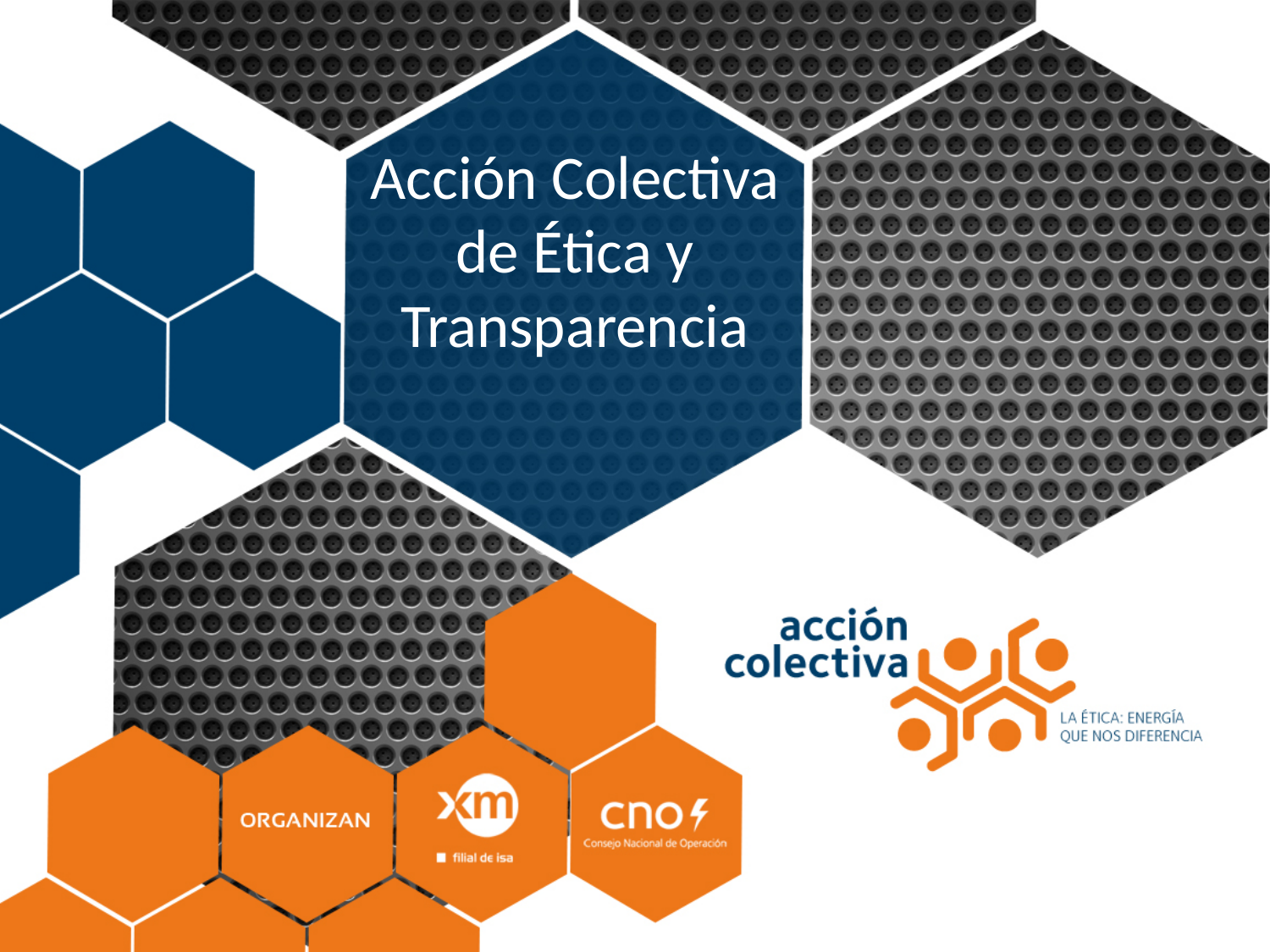

# Acción Colectiva de Ética y Transparencia